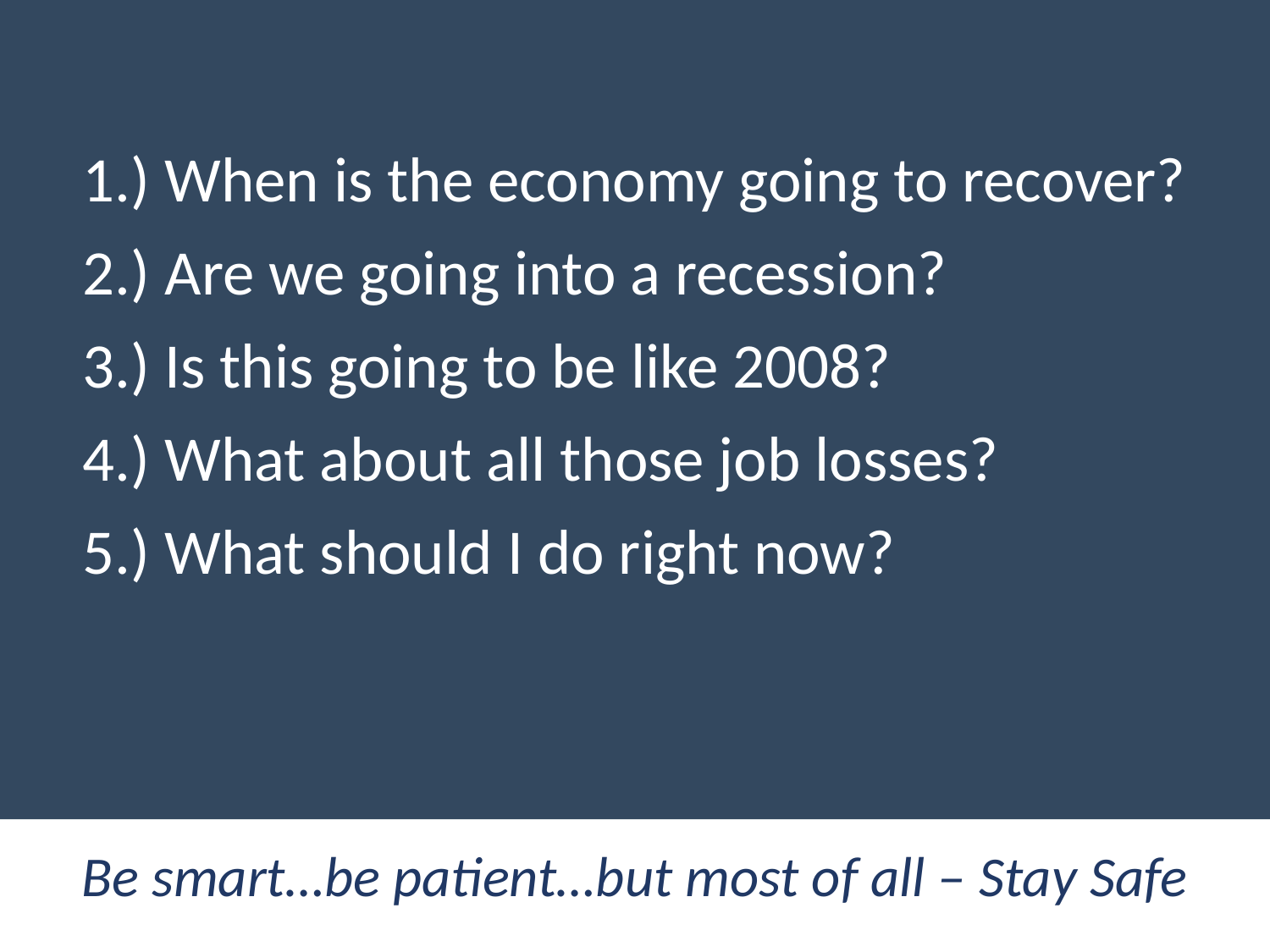

1.) When is the economy going to recover?

2.) Are we going into a recession?

3.) Is this going to be like 2008?

4.) What about all those job losses?

5.) What should I do right now?

Be smart…be patient…but most of all – Stay Safe